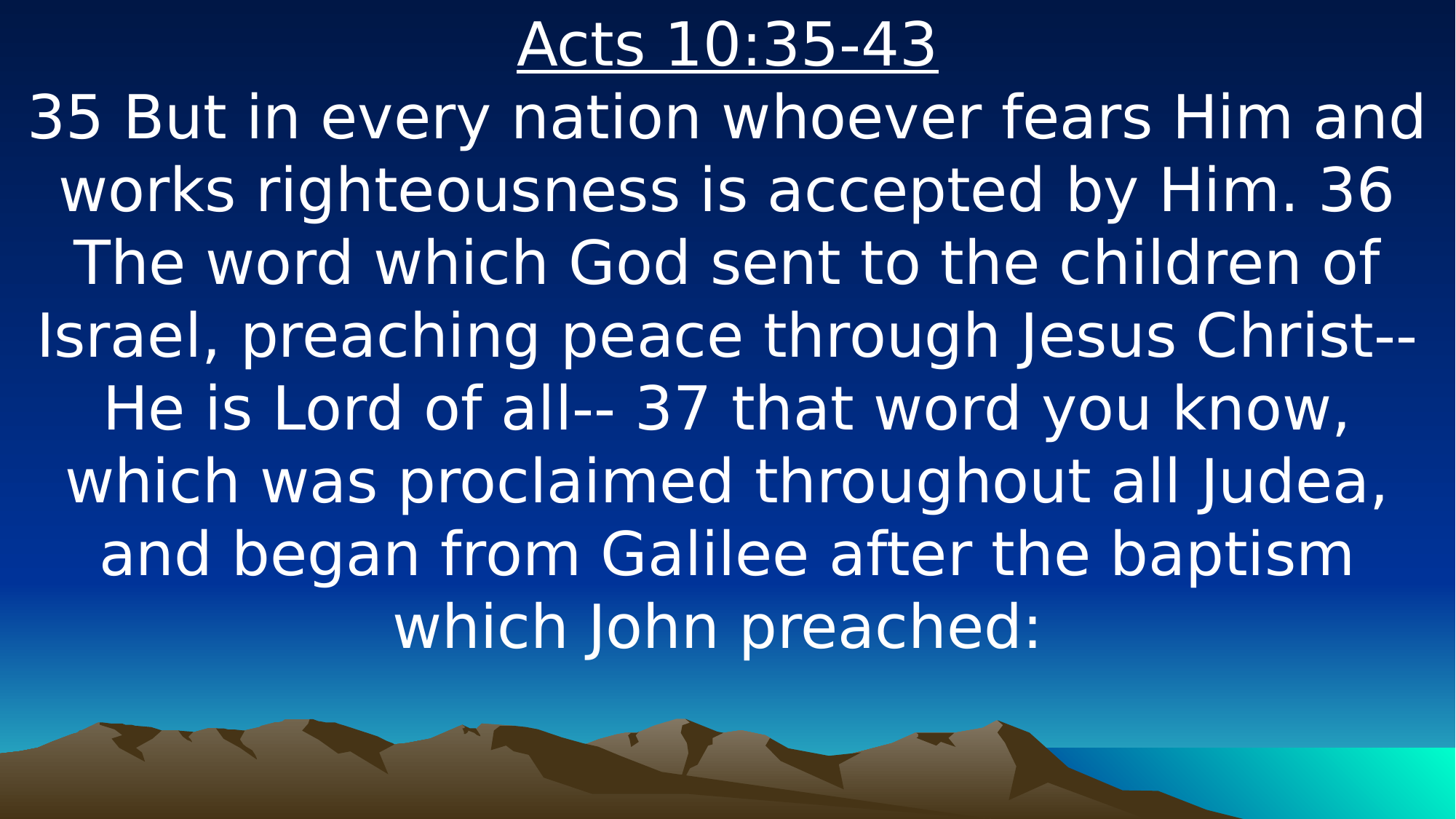

Acts 10:35-43
35 But in every nation whoever fears Him and works righteousness is accepted by Him. 36 The word which God sent to the children of Israel, preaching peace through Jesus Christ--He is Lord of all-- 37 that word you know, which was proclaimed throughout all Judea, and began from Galilee after the baptism which John preached: